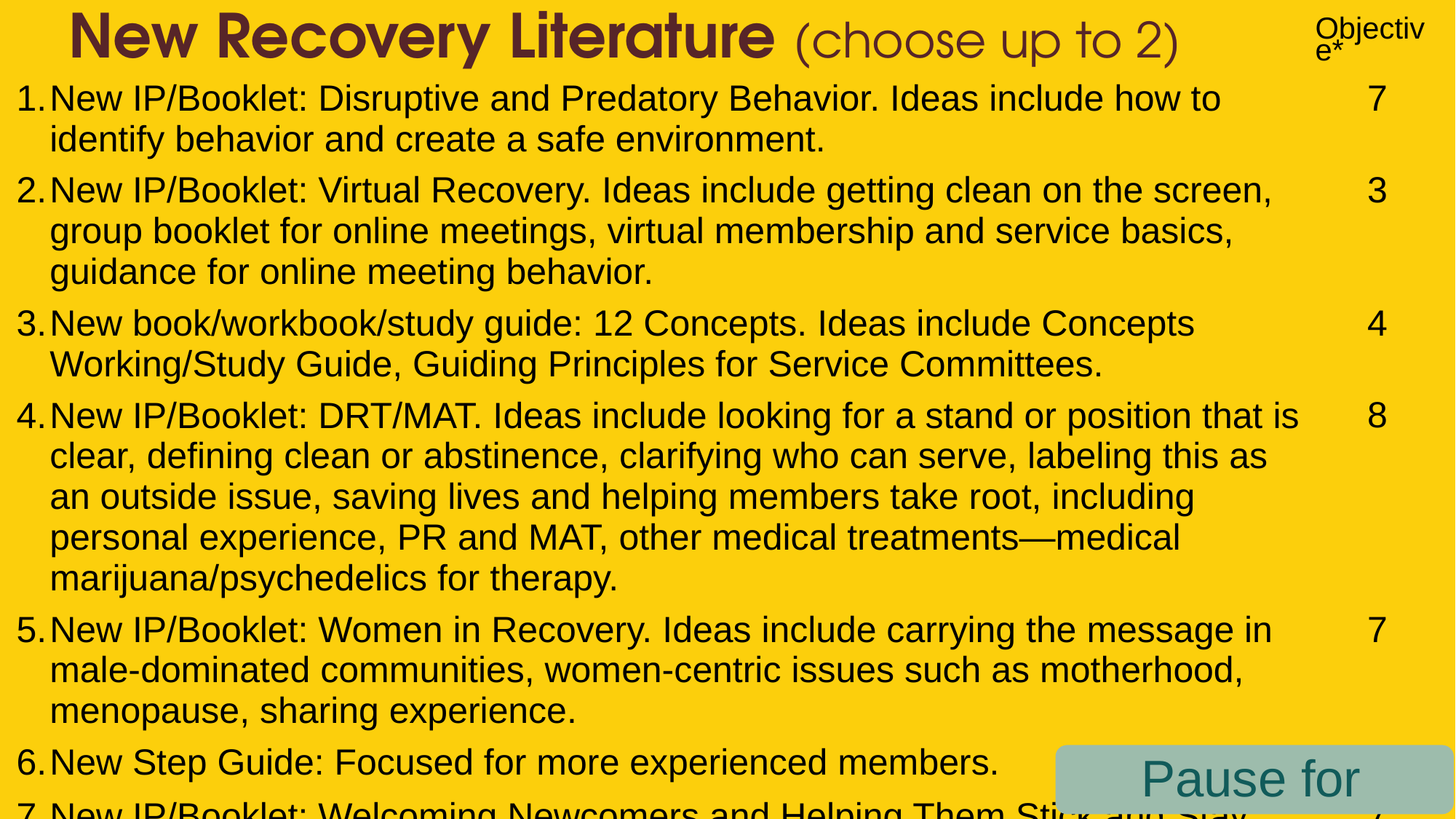

New Recovery Literature (choose up to 2)
|  |  | Objective\* |
| --- | --- | --- |
| 1. | New IP/Booklet: Disruptive and Predatory Behavior. Ideas include how to identify behavior and create a safe environment. | 7 |
| 2. | New IP/Booklet: Virtual Recovery. Ideas include getting clean on the screen, group booklet for online meetings, virtual membership and service basics, guidance for online meeting behavior. | 3 |
| 3. | New book/workbook/study guide: 12 Concepts. Ideas include Concepts Working/Study Guide, Guiding Principles for Service Committees. | 4 |
| 4. | New IP/Booklet: DRT/MAT. Ideas include looking for a stand or position that is clear, defining clean or abstinence, clarifying who can serve, labeling this as an outside issue, saving lives and helping members take root, including personal experience, PR and MAT, other medical treatments—medical marijuana/psychedelics for therapy. | 8 |
| 5. | New IP/Booklet: Women in Recovery. Ideas include carrying the message in male-dominated communities, women-centric issues such as motherhood, menopause, sharing experience. | 7 |
| 6. | New Step Guide: Focused for more experienced members. | 7 |
| 7. | New IP/Booklet: Welcoming Newcomers and Helping Them Stick and Stay. Ideas include what to do as a newcomer and how to treat the newcomer. | 7 |
| 8. | No new recovery literature. |  |
Pause for discussion